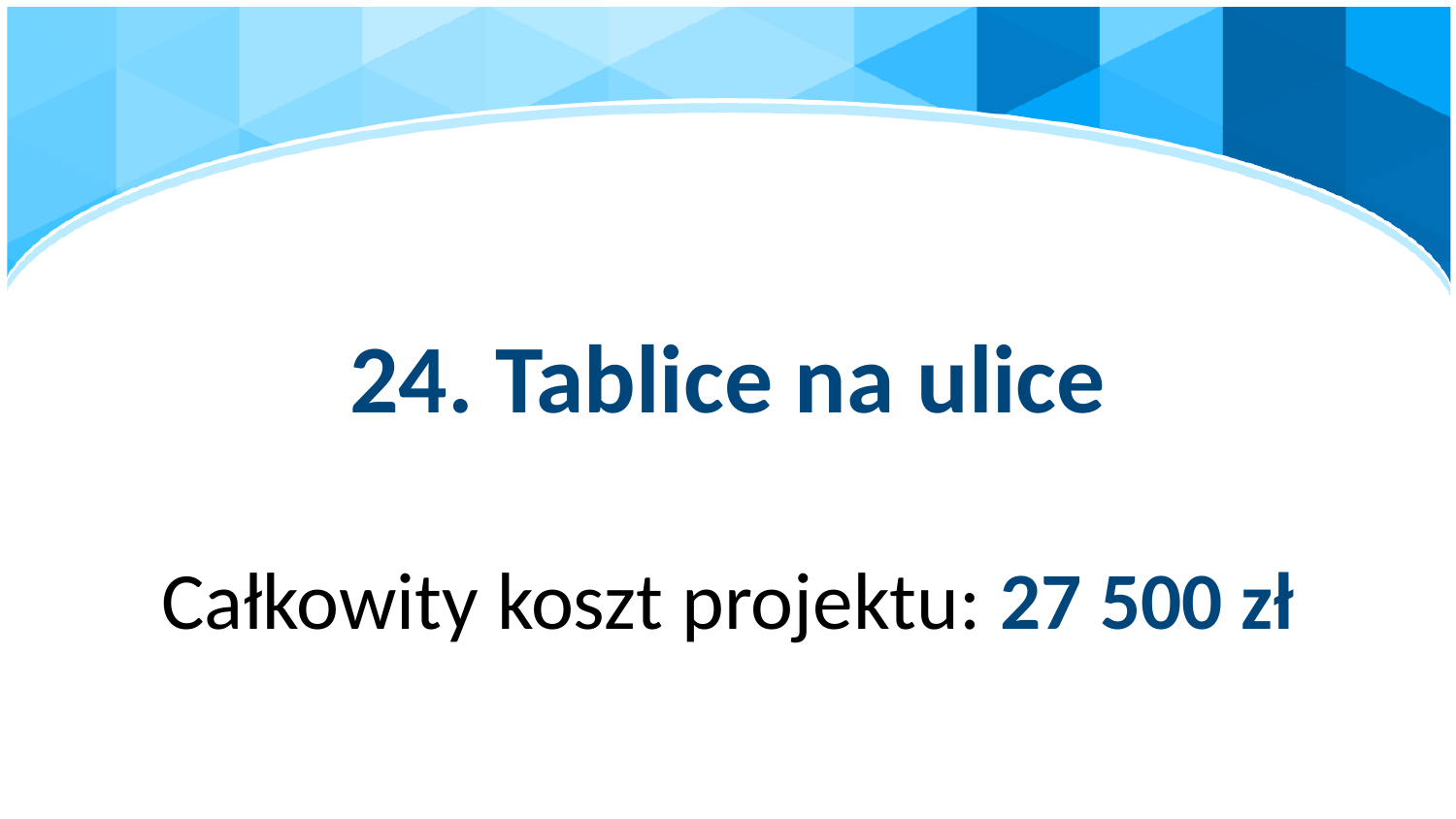

# 24. Tablice na ulice
Całkowity koszt projektu: 27 500 zł